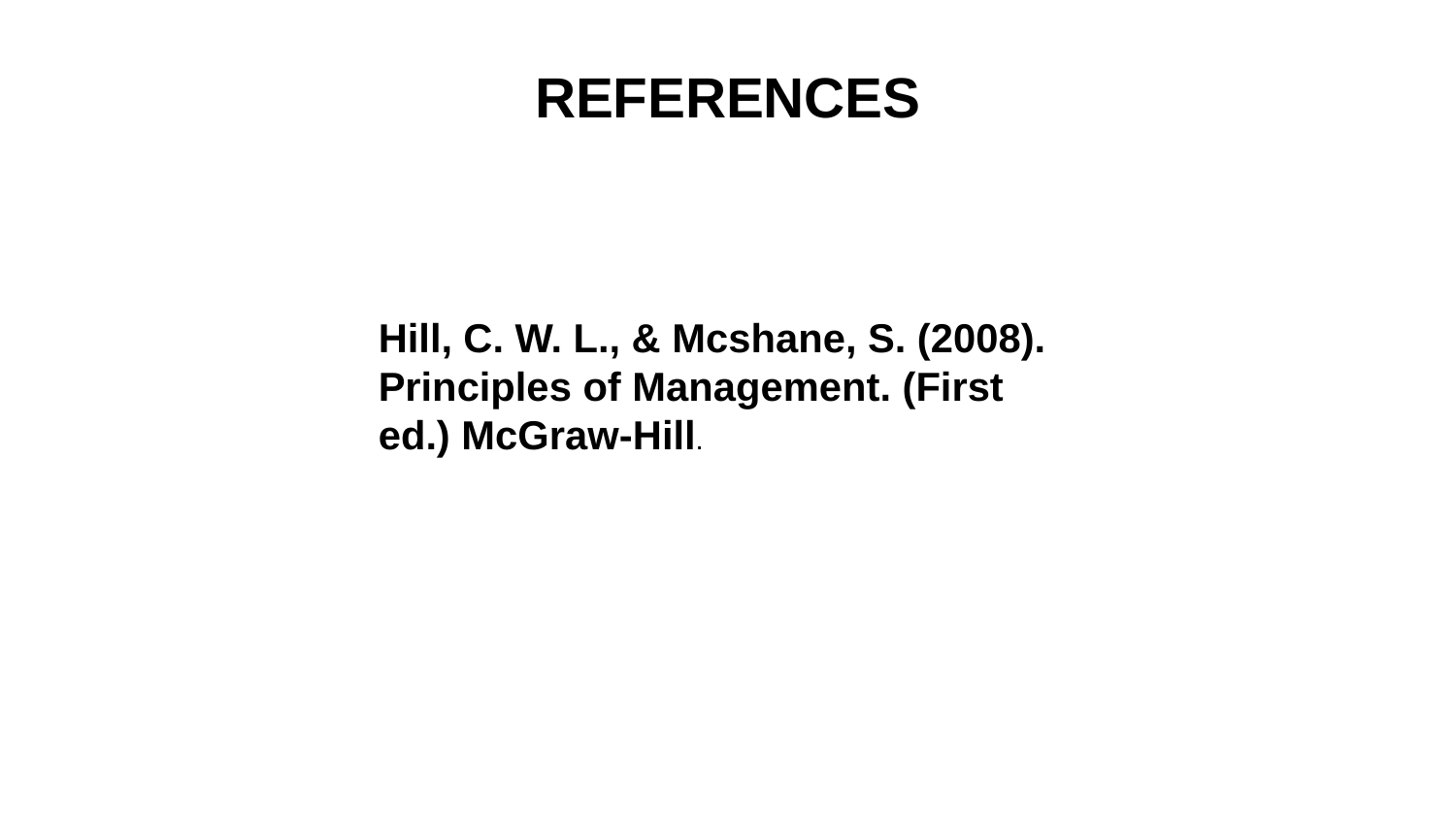

# REFERENCES
Hill, C. W. L., & Mcshane, S. (2008). Principles of Management. (First ed.) McGraw-Hill.